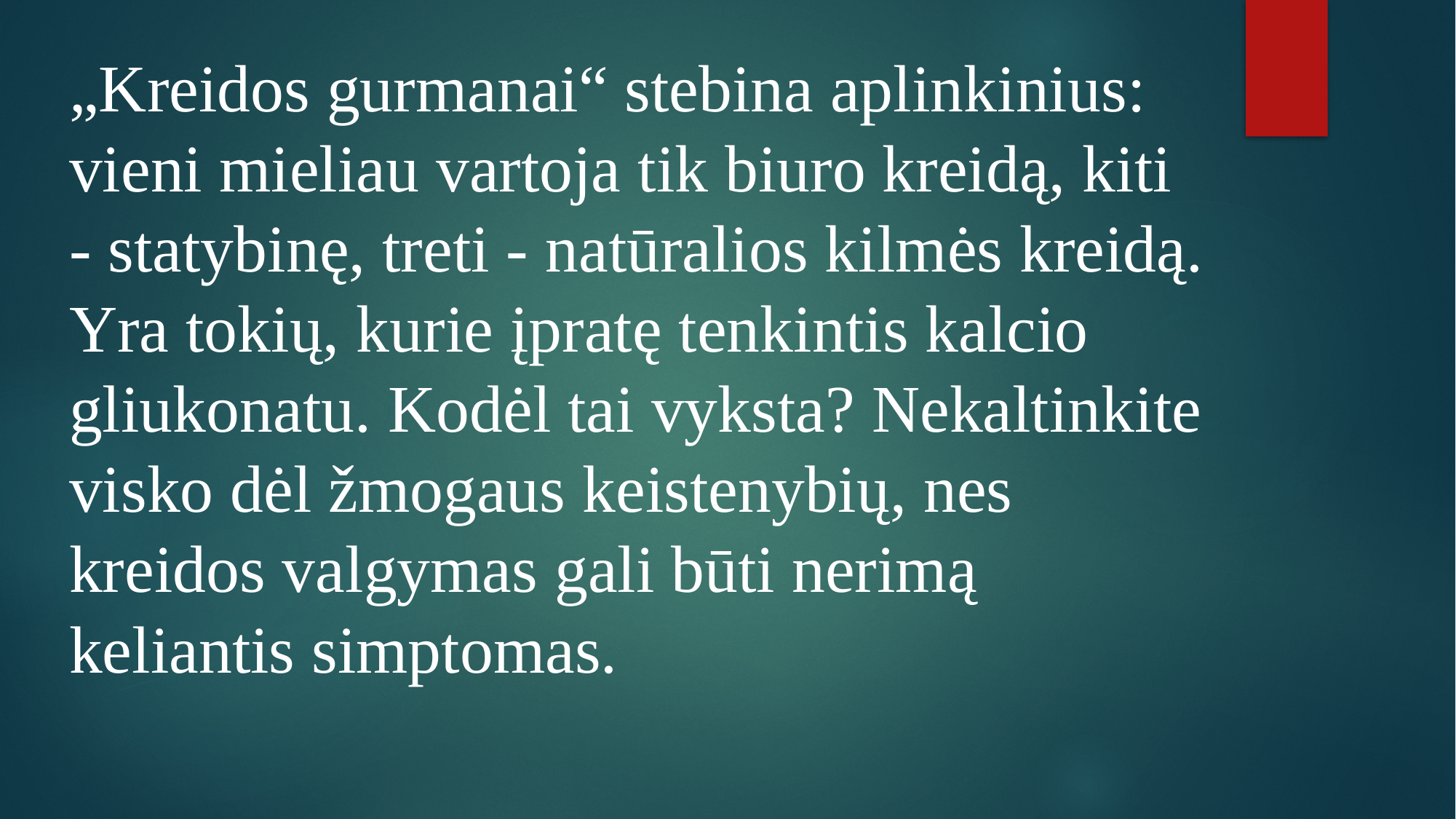

„Kreidos gurmanai“ stebina aplinkinius: vieni mieliau vartoja tik biuro kreidą, kiti - statybinę, treti - natūralios kilmės kreidą. Yra tokių, kurie įpratę tenkintis kalcio gliukonatu. Kodėl tai vyksta? Nekaltinkite visko dėl žmogaus keistenybių, nes kreidos valgymas gali būti nerimą keliantis simptomas.